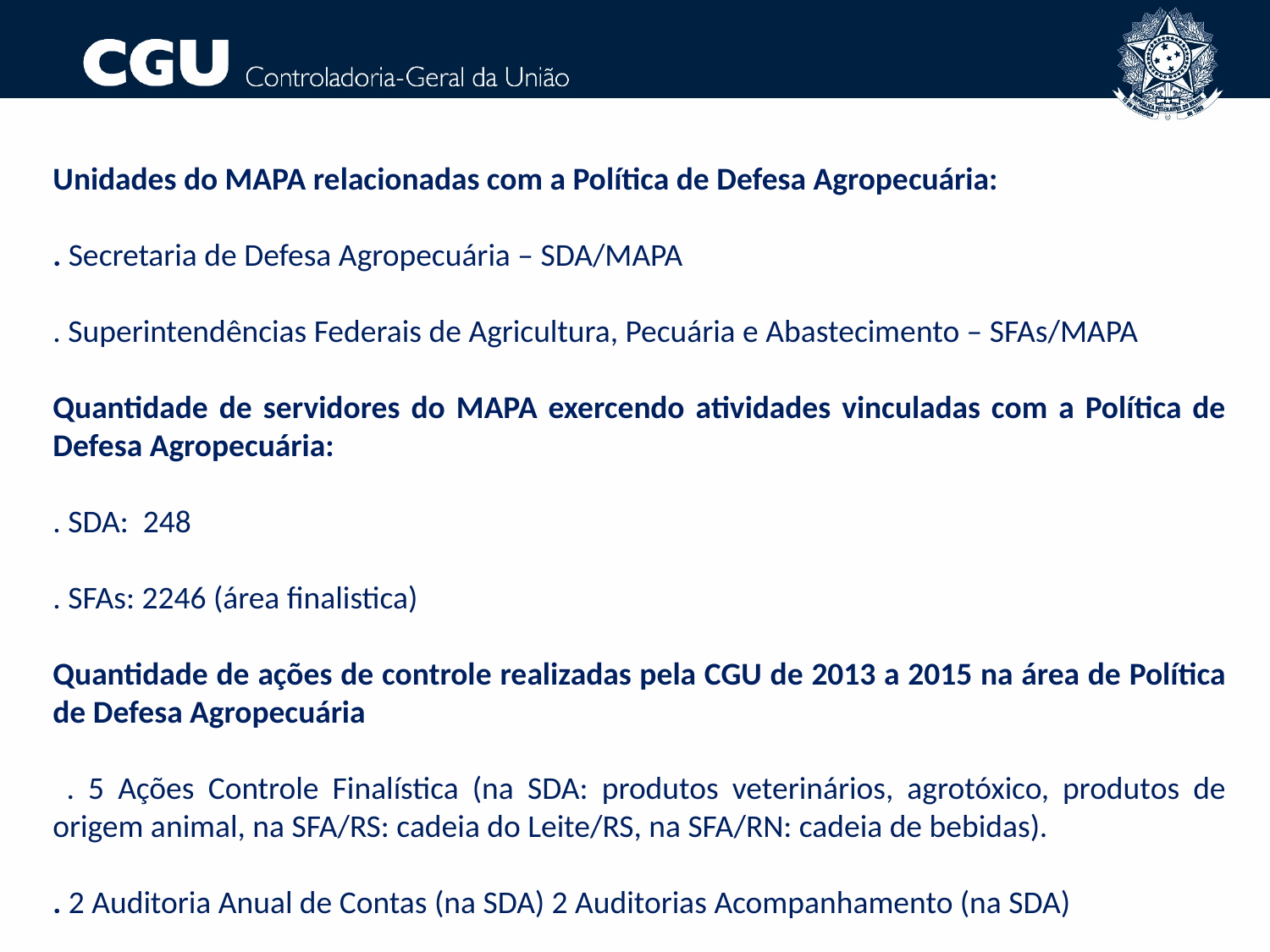

Unidades do MAPA relacionadas com a Política de Defesa Agropecuária:

. Secretaria de Defesa Agropecuária – SDA/MAPA

. Superintendências Federais de Agricultura, Pecuária e Abastecimento – SFAs/MAPA

Quantidade de servidores do MAPA exercendo atividades vinculadas com a Política de Defesa Agropecuária:

. SDA:  248

. SFAs: 2246 (área finalistica)

Quantidade de ações de controle realizadas pela CGU de 2013 a 2015 na área de Política de Defesa Agropecuária

 . 5 Ações Controle Finalística (na SDA: produtos veterinários, agrotóxico, produtos de origem animal, na SFA/RS: cadeia do Leite/RS, na SFA/RN: cadeia de bebidas).

. 2 Auditoria Anual de Contas (na SDA) 2 Auditorias Acompanhamento (na SDA)